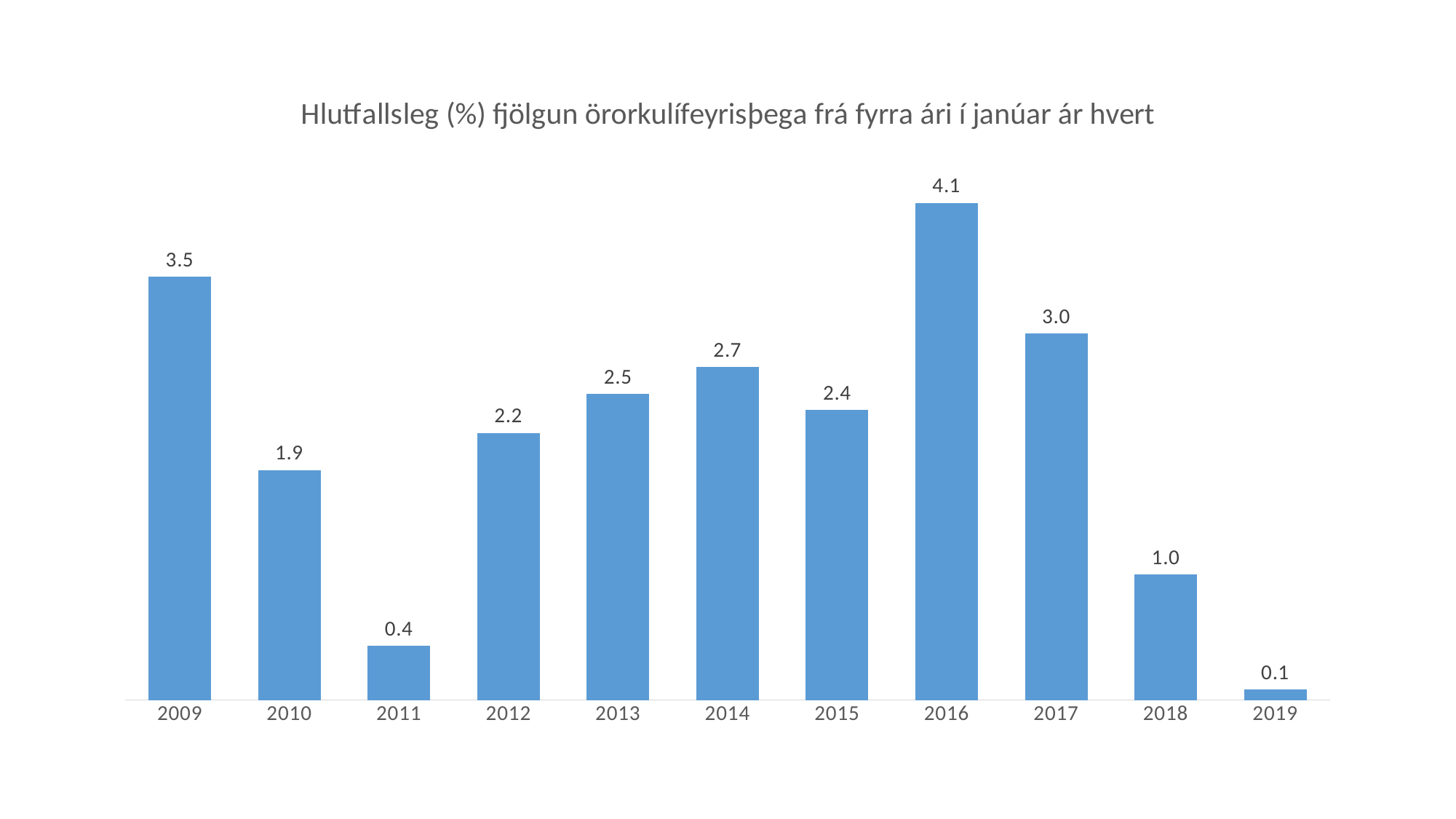

### Chart: Hlutfallsleg (%) fjölgun örorkulífeyrisþega frá fyrra ári í janúar ár hvert

| Category | Prósentubreyting |
|---|---|
| 2009 | 3.492041231330205 |
| 2010 | 1.8971475032183633 |
| 2011 | 0.44550834496975256 |
| 2012 | 2.204422083940159 |
| 2013 | 2.526070341343356 |
| 2014 | 2.7481205382525786 |
| 2015 | 2.3917855386128792 |
| 2016 | 4.101363117756549 |
| 2017 | 3.022611905860643 |
| 2018 | 1.0358342665173694 |
| 2019 | 0.0886672208367969 |